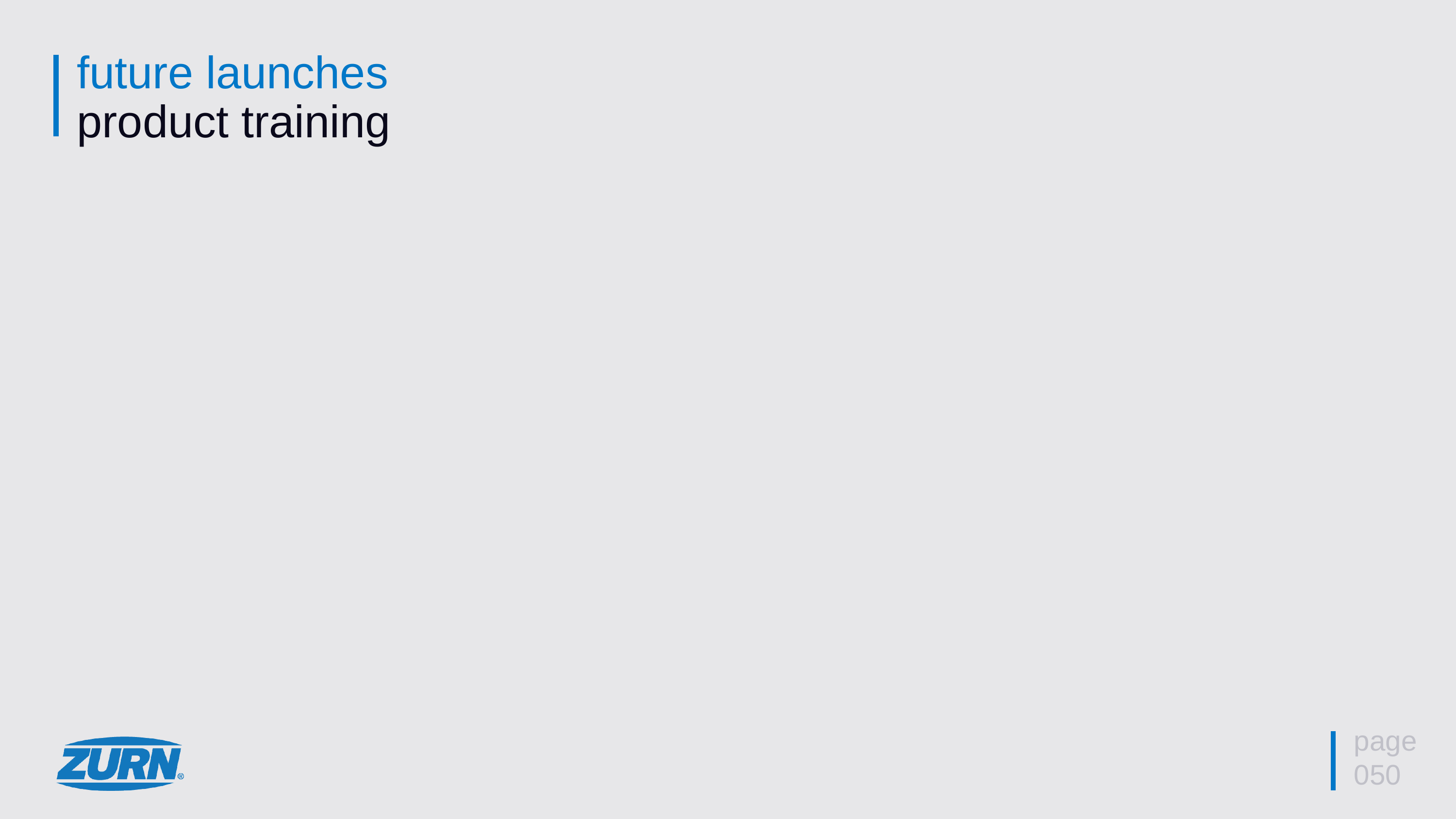

# future launches product training
page
050